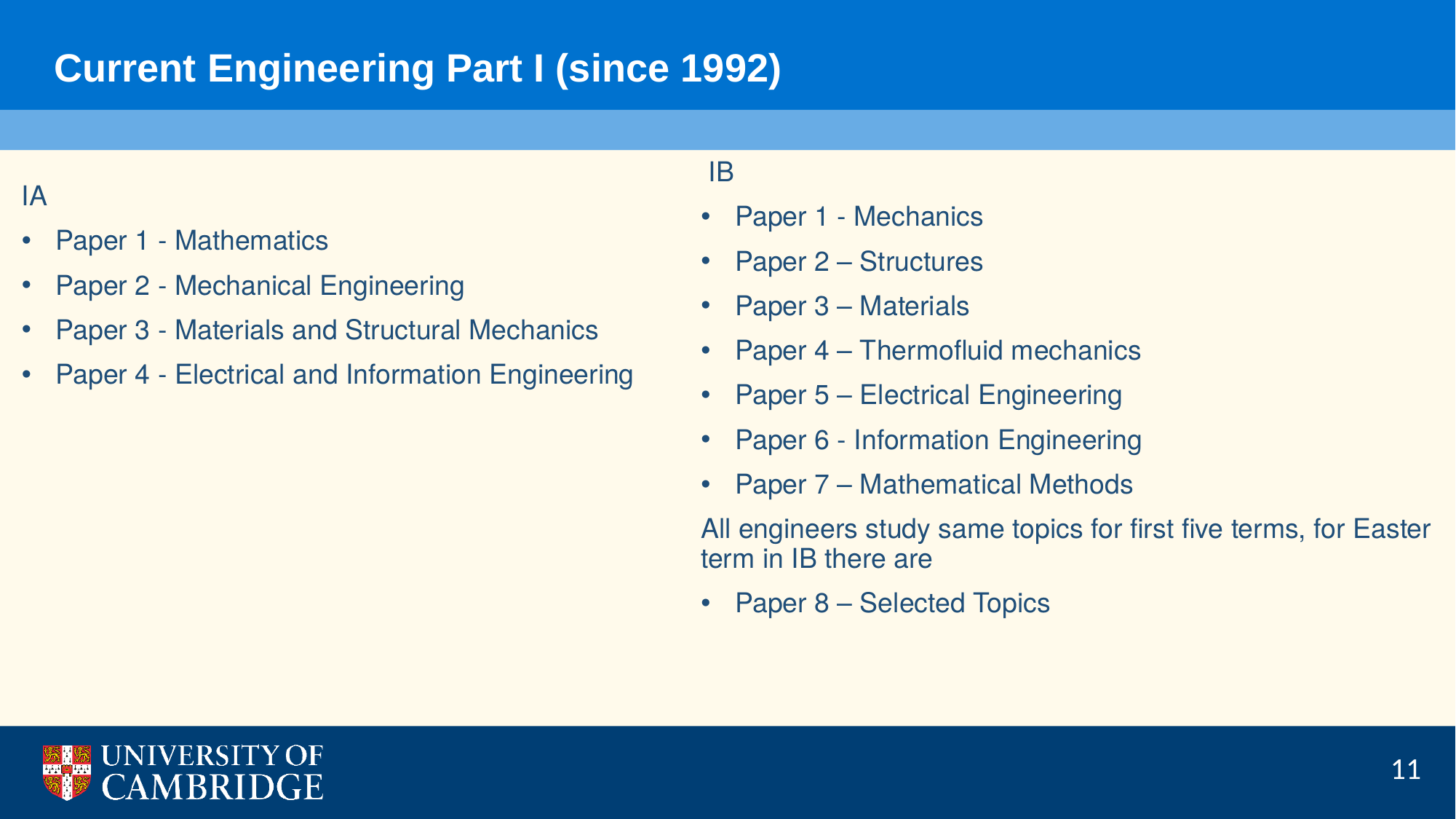

Current Engineering Part I (since 1992)

IA
Paper 1 - Mathematics
Paper 2 - Mechanical Engineering
Paper 3 - Materials and Structural Mechanics
Paper 4 - Electrical and Information Engineering
 IB
Paper 1 - Mechanics
Paper 2 – Structures
Paper 3 – Materials
Paper 4 – Thermofluid mechanics
Paper 5 – Electrical Engineering
Paper 6 - Information Engineering
Paper 7 – Mathematical Methods
All engineers study same topics for first five terms, for Easter term in IB there are
Paper 8 – Selected Topics